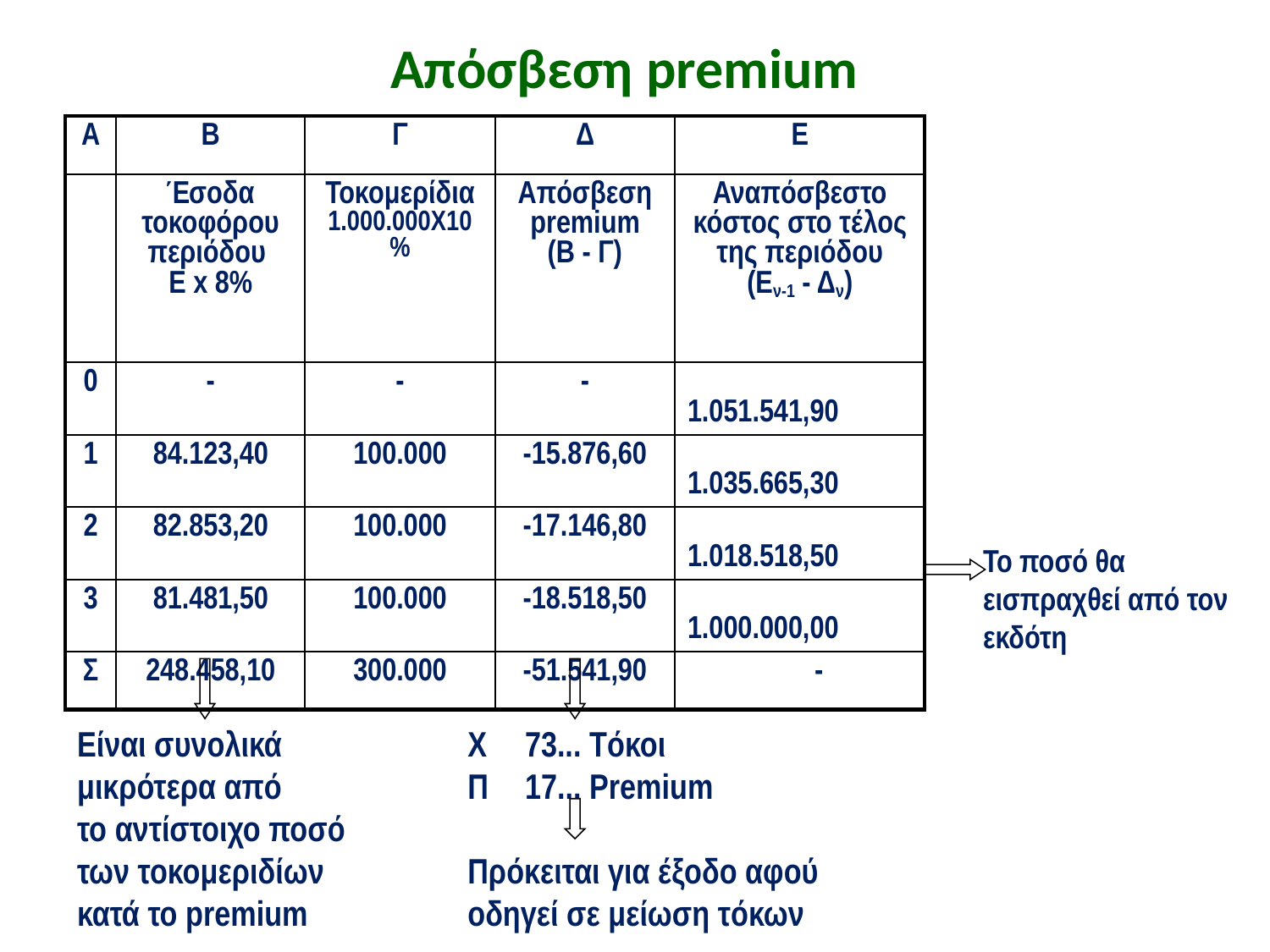

# Απόσβεση premium
| Α | Β | Γ | Δ | Ε |
| --- | --- | --- | --- | --- |
|  | Έσοδα τοκοφόρου περιόδου E x 8% | Τοκομερίδια 1.000.000Χ10% | Απόσβεση premium (Β - Γ) | Αναπόσβεστο κόστος στο τέλος της περιόδου (Εν-1 - Δν) |
| 0 | - | - | - | 1.051.541,90 |
| 1 | 84.123,40 | 100.000 | -15.876,60 | 1.035.665,30 |
| 2 | 82.853,20 | 100.000 | -17.146,80 | 1.018.518,50 |
| 3 | 81.481,50 | 100.000 | -18.518,50 | 1.000.000,00 |
| Σ | 248.458,10 | 300.000 | -51.541,90 | - |
Το ποσό θα εισπραχθεί από τον εκδότη

Είναι συνολικά
μικρότερα από
το αντίστοιχο ποσό των τοκομεριδίων κατά το premium
Χ	 73... Tόκοι
Π	 17... Premium

Πρόκειται για έξοδο αφού
οδηγεί σε μείωση τόκων